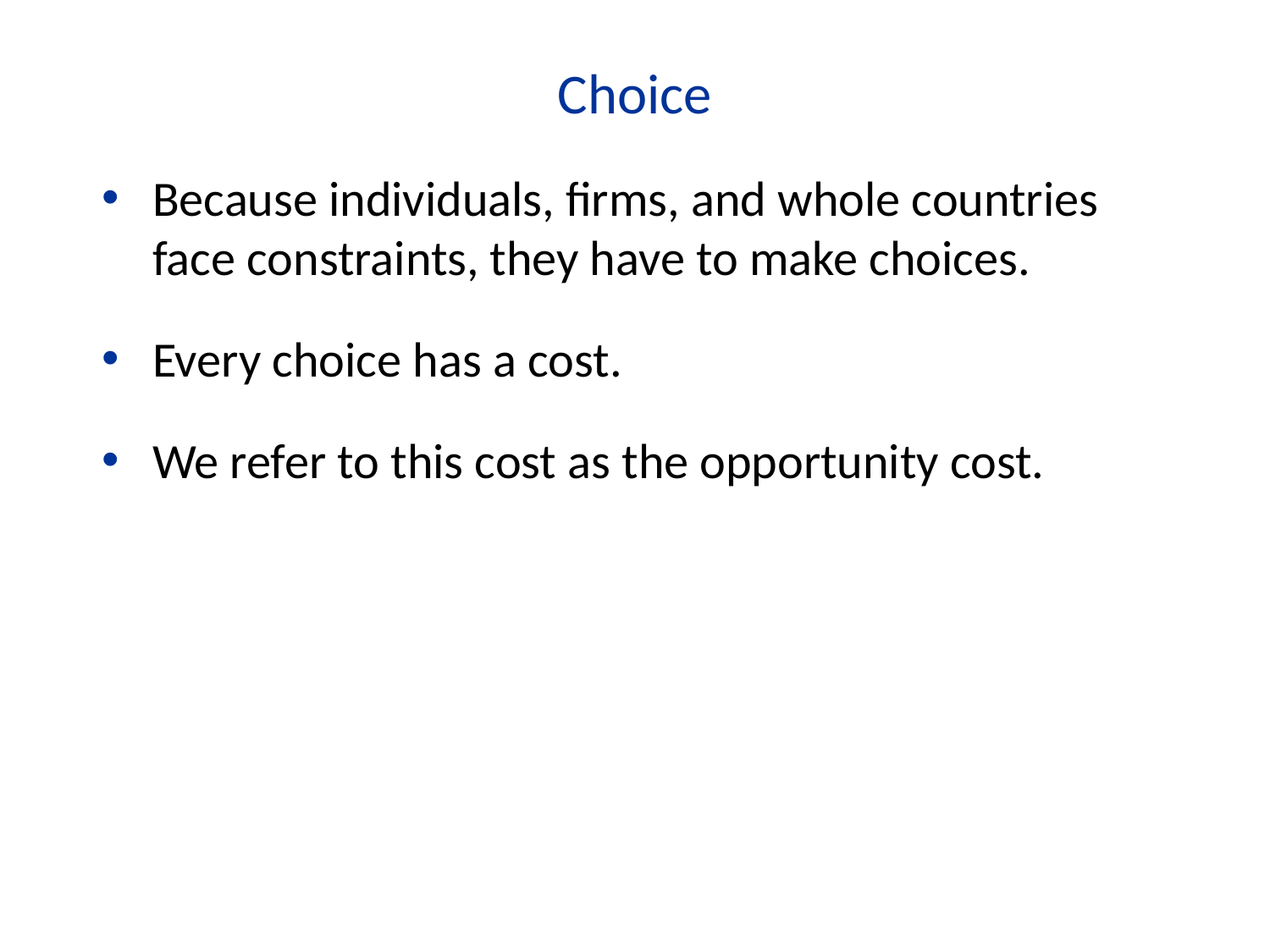

Choice
Because individuals, firms, and whole countries face constraints, they have to make choices.
Every choice has a cost.
We refer to this cost as the opportunity cost.